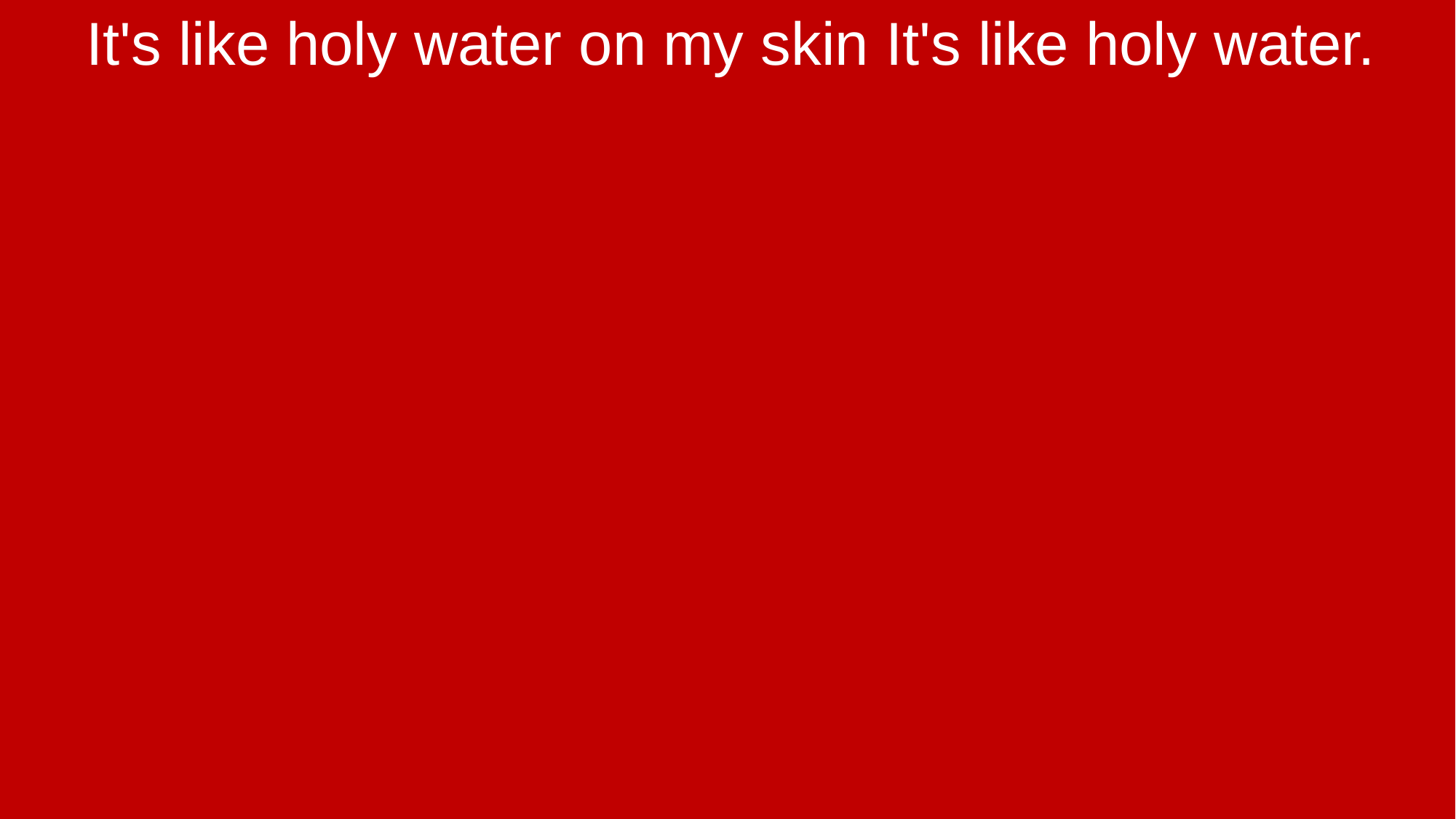

It's like holy water on my skin It's like holy water.